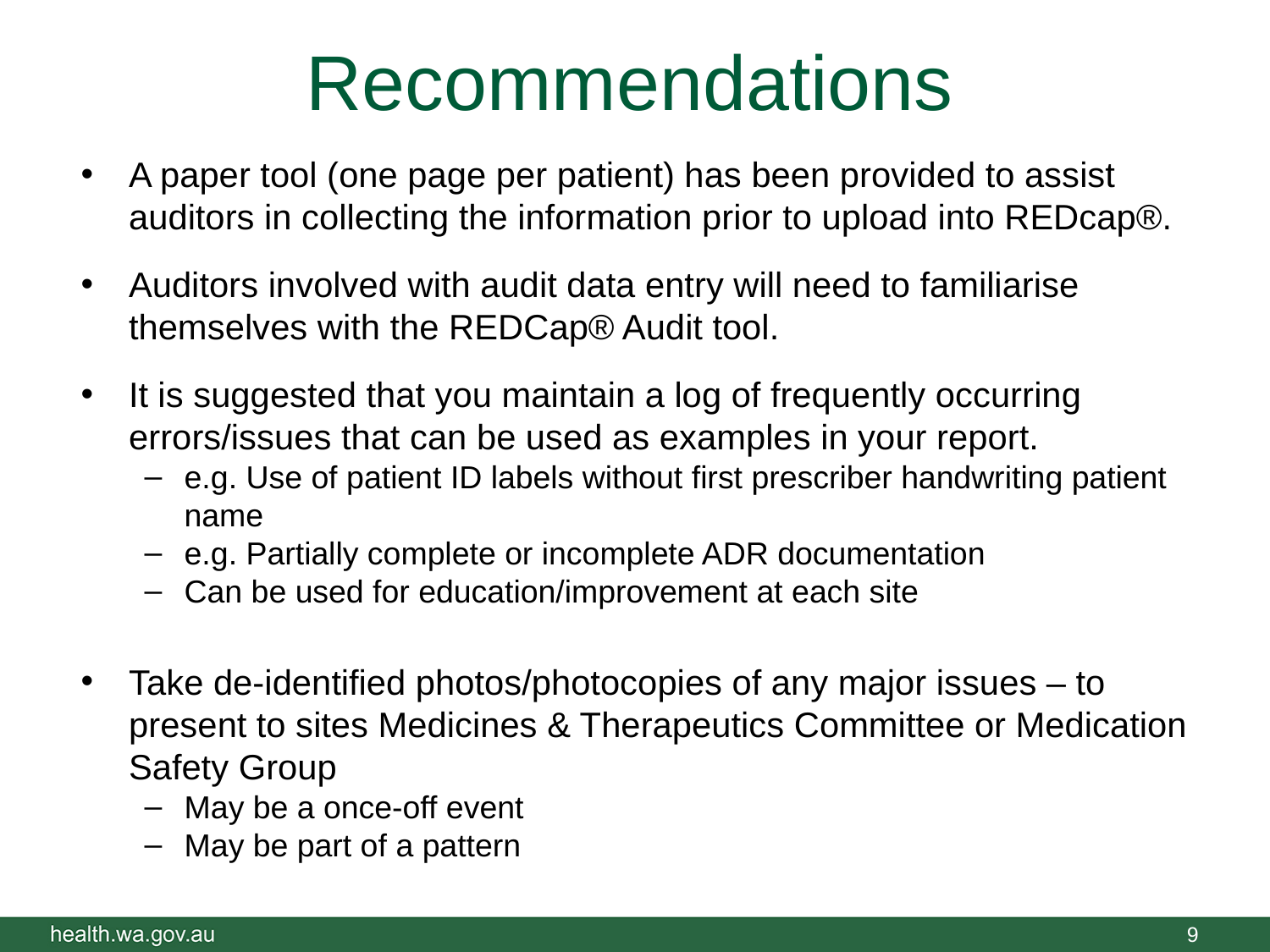

# Recommendations
A paper tool (one page per patient) has been provided to assist auditors in collecting the information prior to upload into REDcap®.

Auditors involved with audit data entry will need to familiarise themselves with the REDCap® Audit tool.

It is suggested that you maintain a log of frequently occurring errors/issues that can be used as examples in your report.
e.g. Use of patient ID labels without first prescriber handwriting patient name
e.g. Partially complete or incomplete ADR documentation
Can be used for education/improvement at each site

Take de-identified photos/photocopies of any major issues – to present to sites Medicines & Therapeutics Committee or Medication Safety Group
May be a once-off event
May be part of a pattern
9